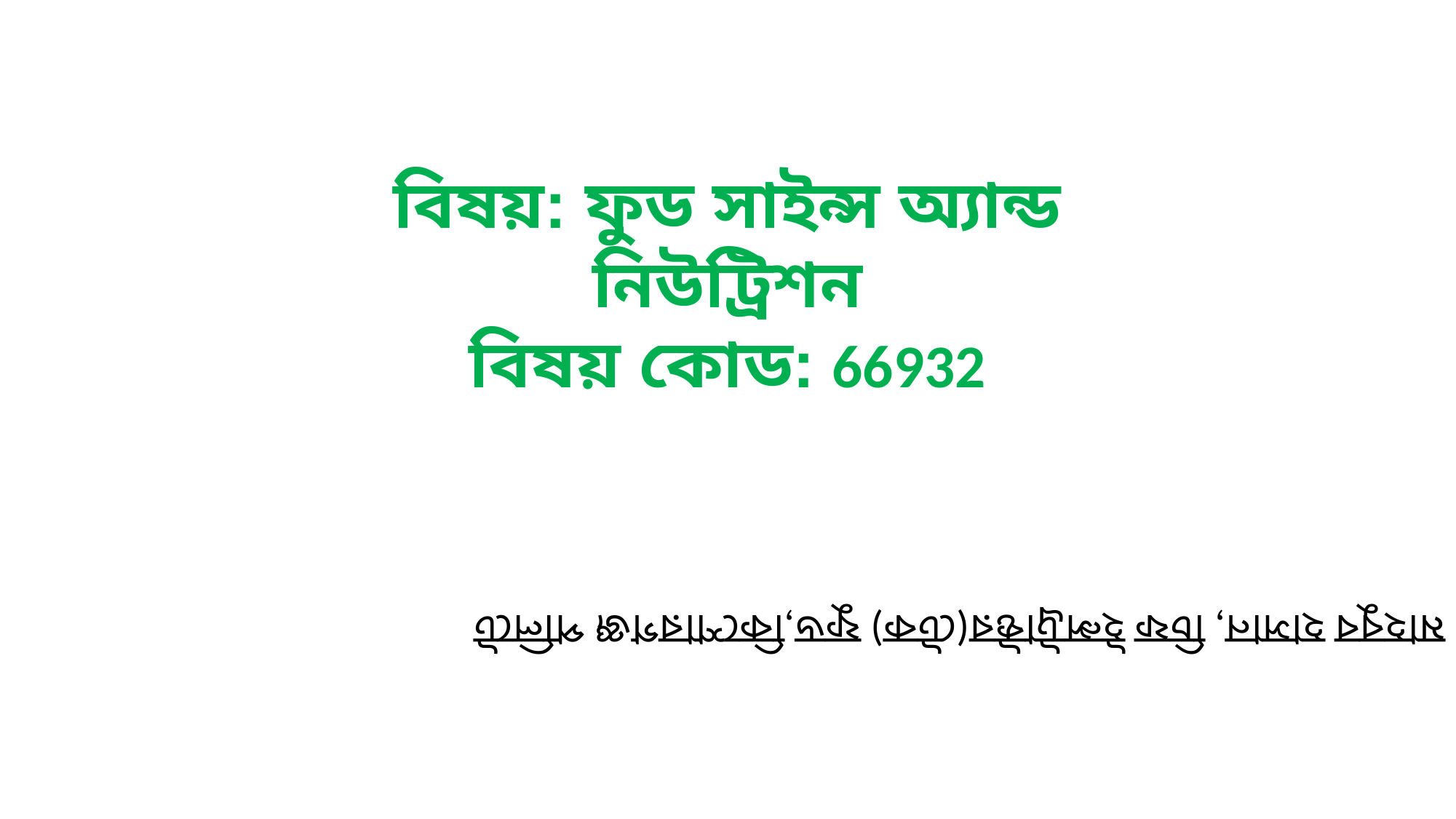

র্পব:তৃতীয়

বিষয়: ফুড সাইন্স অ্যান্ড নিউট্রিশন
বিষয় কোড: 66932

মাহবুব হাসান, চিফ ইন্সট্রাক্টর(টেক) ফুড,কিশোরগঞ্জ পলিটে